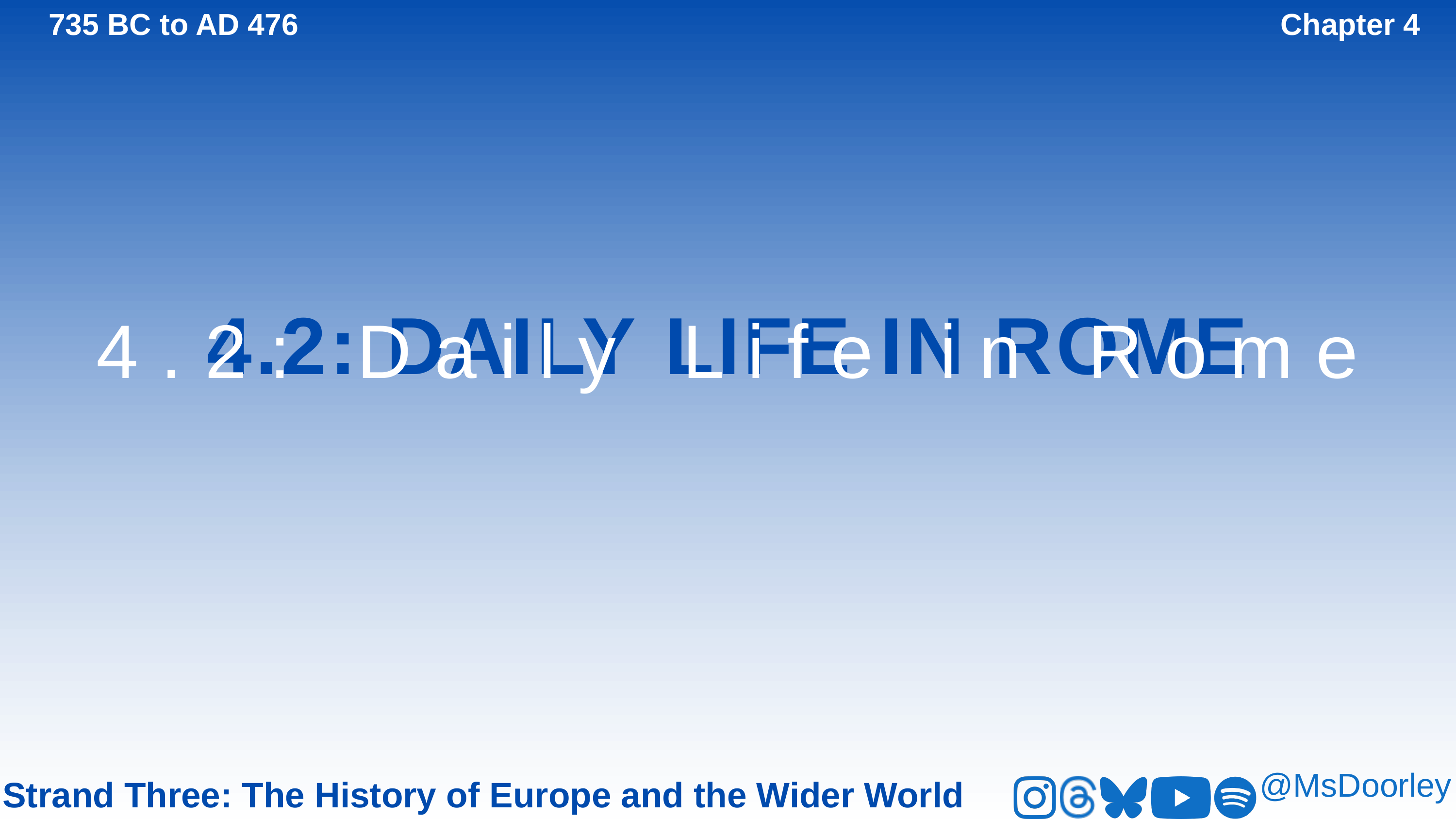

735 BC to AD 476
Chapter 4
4.2: DAILY LIFE IN ROME
4.2: Daily Life in Rome
Strand Three: The History of Europe and the Wider World

@MsDoorley